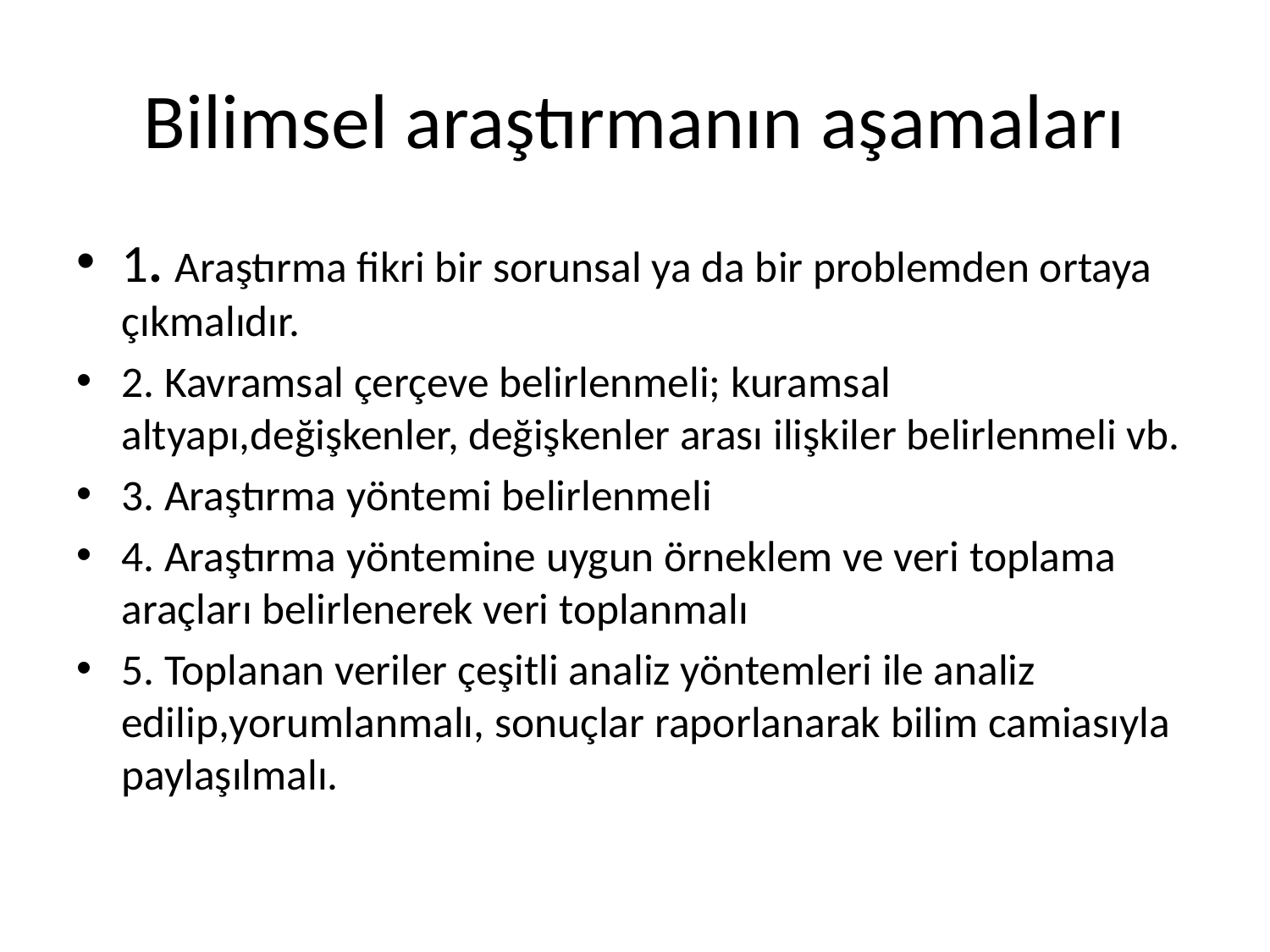

# Bilimsel araştırmanın aşamaları
1. Araştırma fikri bir sorunsal ya da bir problemden ortaya çıkmalıdır.
2. Kavramsal çerçeve belirlenmeli; kuramsal altyapı,değişkenler, değişkenler arası ilişkiler belirlenmeli vb.
3. Araştırma yöntemi belirlenmeli
4. Araştırma yöntemine uygun örneklem ve veri toplama araçları belirlenerek veri toplanmalı
5. Toplanan veriler çeşitli analiz yöntemleri ile analiz edilip,yorumlanmalı, sonuçlar raporlanarak bilim camiasıyla paylaşılmalı.